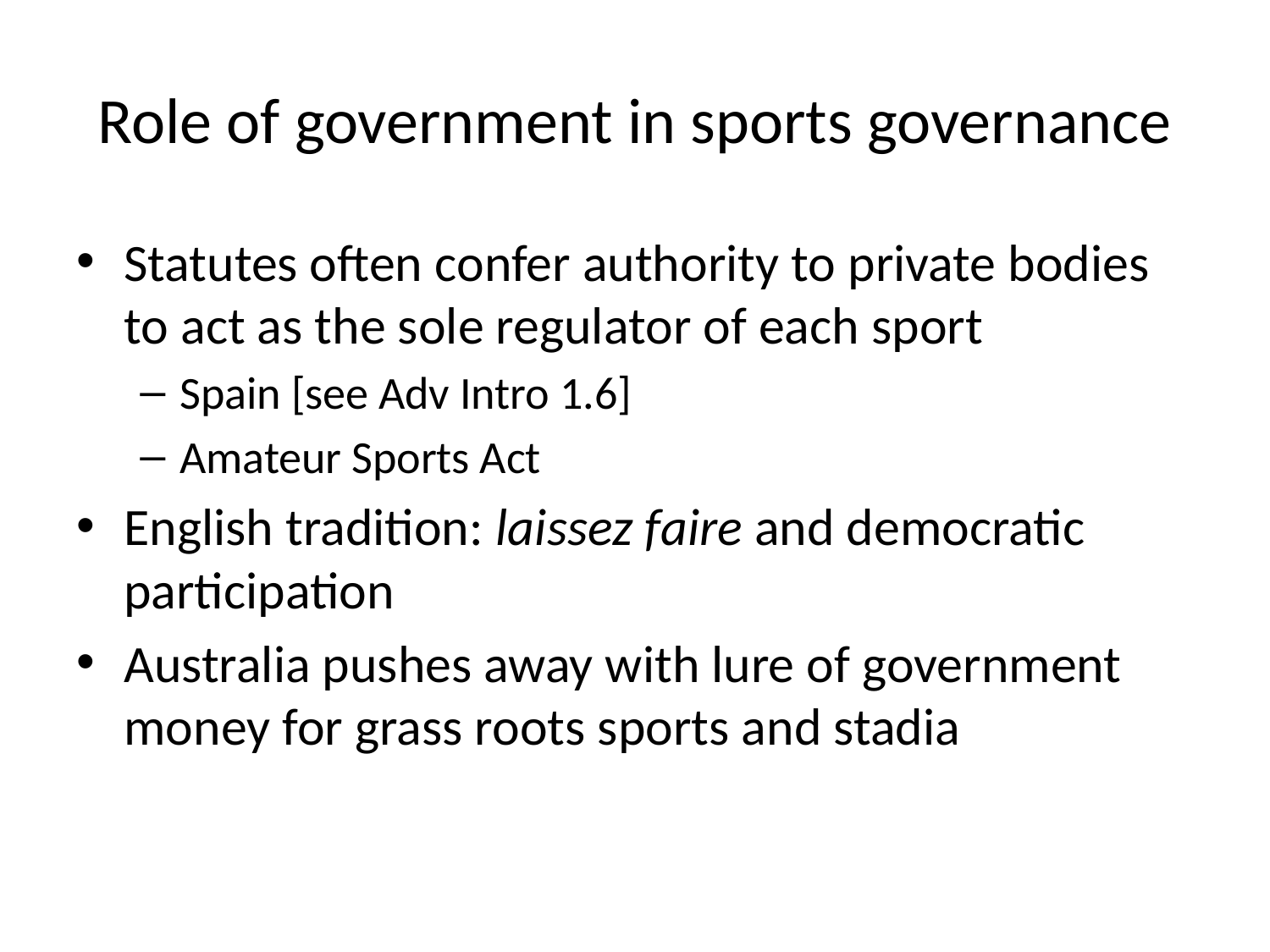

# Role of government in sports governance
Statutes often confer authority to private bodies to act as the sole regulator of each sport
Spain [see Adv Intro 1.6]
Amateur Sports Act
English tradition: laissez faire and democratic participation
Australia pushes away with lure of government money for grass roots sports and stadia